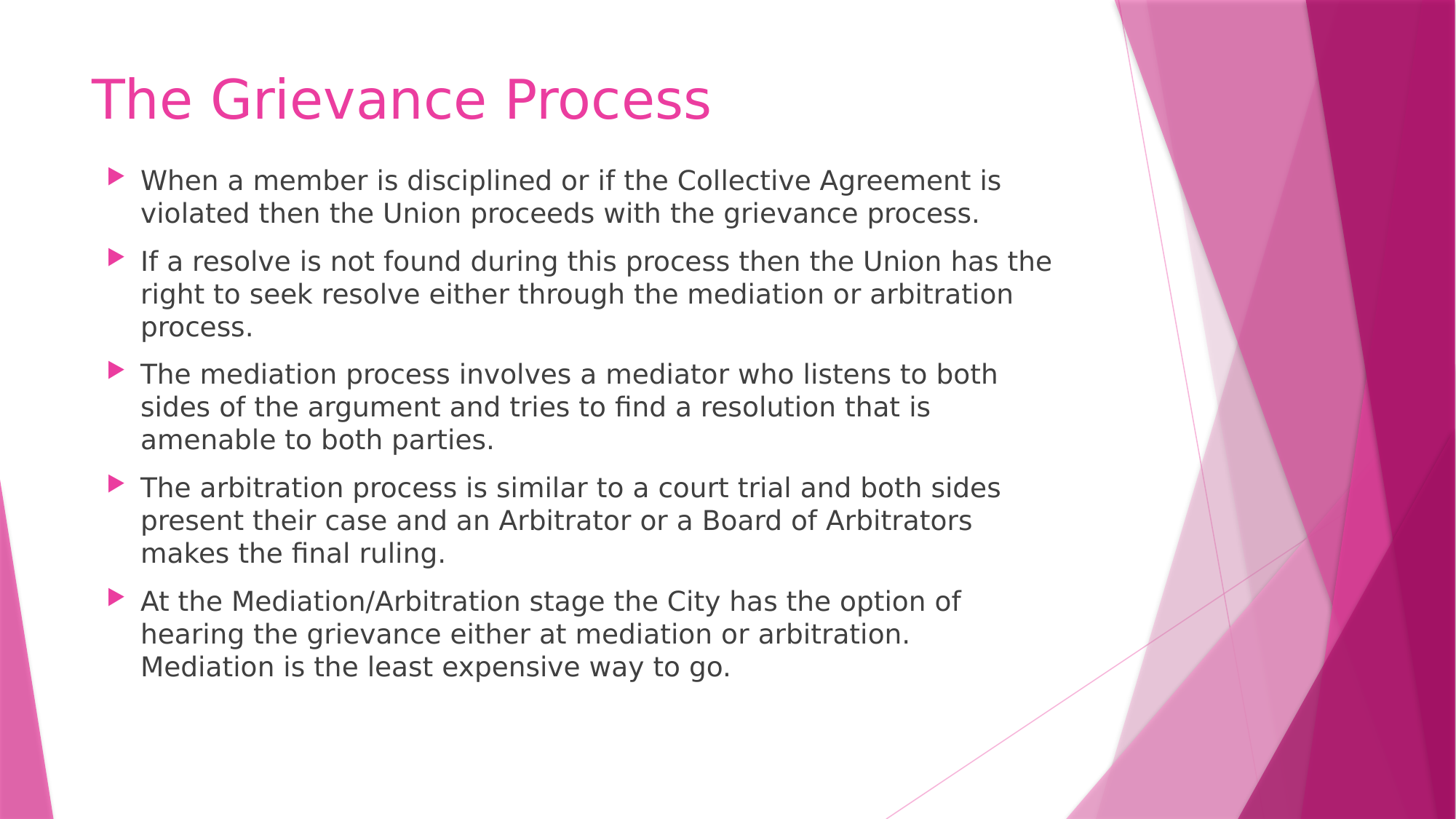

# The Grievance Process
When a member is disciplined or if the Collective Agreement is violated then the Union proceeds with the grievance process.
If a resolve is not found during this process then the Union has the right to seek resolve either through the mediation or arbitration process.
The mediation process involves a mediator who listens to both sides of the argument and tries to find a resolution that is amenable to both parties.
The arbitration process is similar to a court trial and both sides present their case and an Arbitrator or a Board of Arbitrators makes the final ruling.
At the Mediation/Arbitration stage the City has the option of hearing the grievance either at mediation or arbitration.  Mediation is the least expensive way to go.